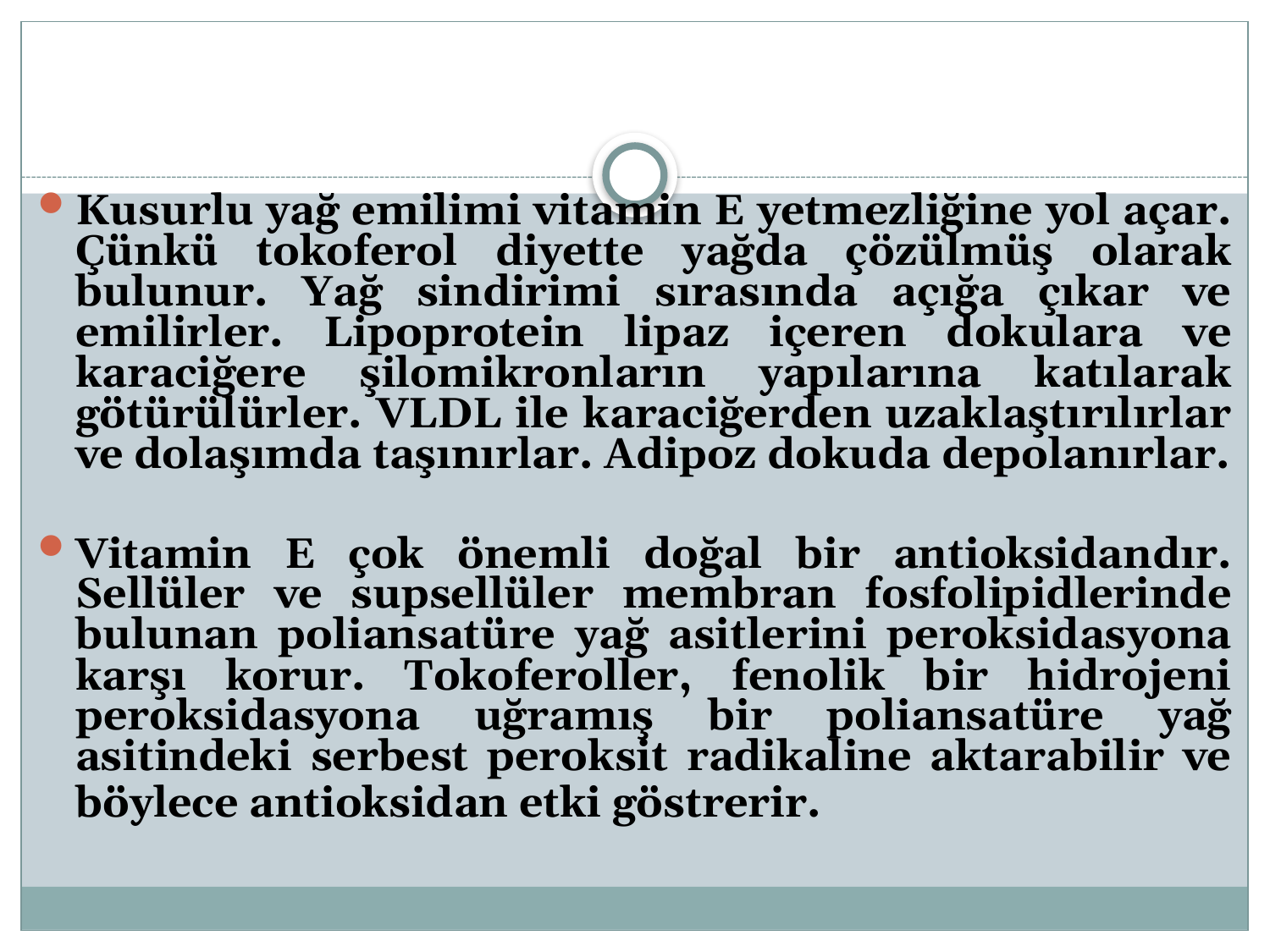

#
Kusurlu yağ emilimi vitamin E yetmezliğine yol açar. Çünkü tokoferol diyette yağda çözülmüş olarak bulunur. Yağ sindirimi sırasında açığa çıkar ve emilirler. Lipoprotein lipaz içeren dokulara ve karaciğere şilomikronların yapılarına katılarak götürülürler. VLDL ile karaciğerden uzaklaştırılırlar ve dolaşımda taşınırlar. Adipoz dokuda depolanırlar.

Vitamin E çok önemli doğal bir antioksidandır. Sellüler ve supsellüler membran fosfolipidlerinde bulunan poliansatüre yağ asitlerini peroksidasyona karşı korur. Tokoferoller, fenolik bir hidrojeni peroksidasyona uğramış bir poliansatüre yağ asitindeki serbest peroksit radikaline aktarabilir ve böylece antioksidan etki göstrerir.